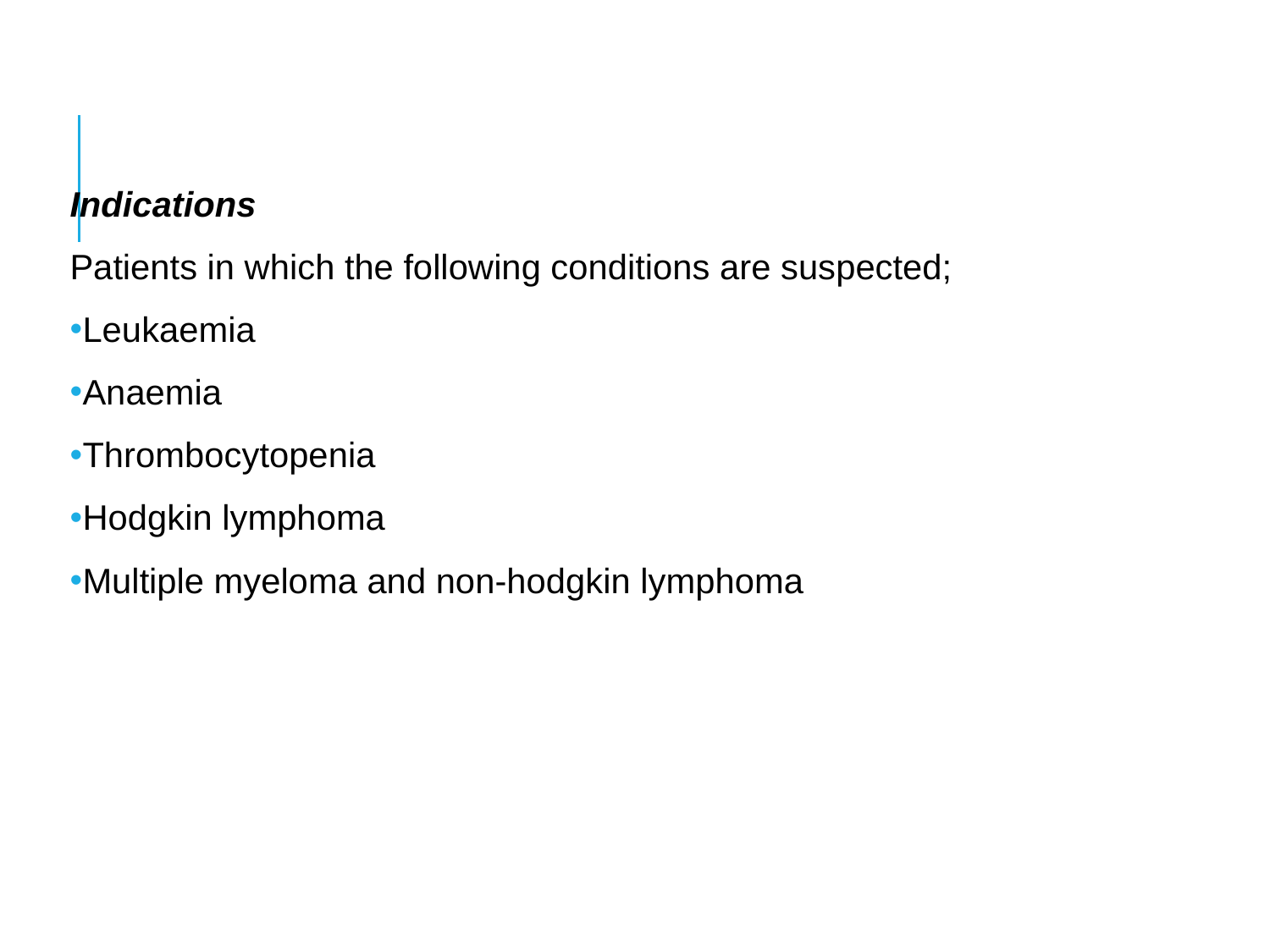

#
Indications
Patients in which the following conditions are suspected;
Leukaemia
Anaemia
Thrombocytopenia
Hodgkin lymphoma
Multiple myeloma and non-hodgkin lymphoma